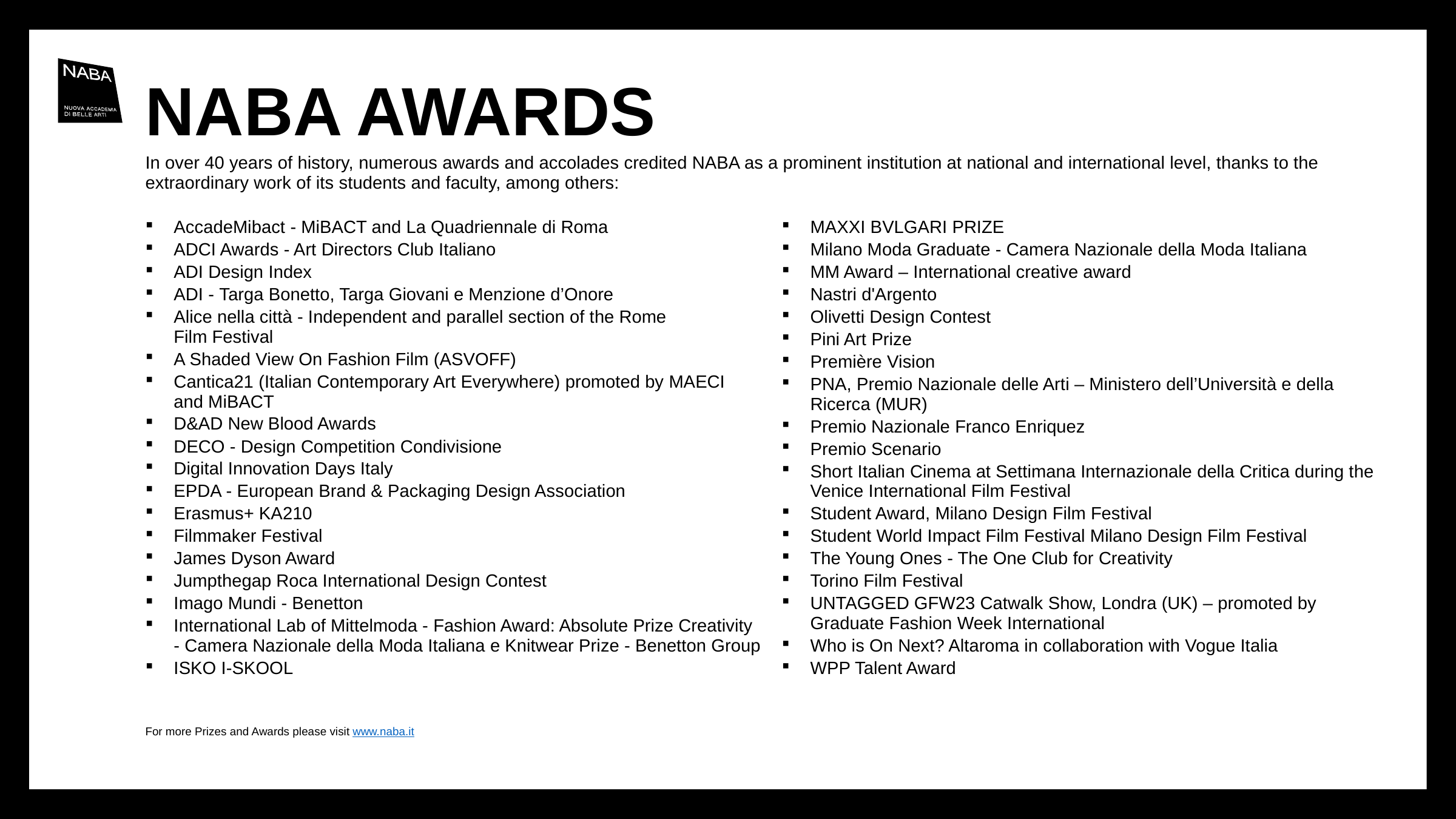

| NABA AWARDS In over 40 years of history, numerous awards and accolades credited NABA as a prominent institution at national and international level, thanks to the extraordinary work of its students and faculty, among others: |  |
| --- | --- |
| AccadeMibact - MiBACT and La Quadriennale di Roma ADCI Awards - Art Directors Club Italiano ADI Design Index ADI - Targa Bonetto, Targa Giovani e Menzione d’Onore Alice nella città - Independent and parallel section of the Rome Film Festival A Shaded View On Fashion Film (ASVOFF) Cantica21 (Italian Contemporary Art Everywhere) promoted by MAECI and MiBACT D&AD New Blood Awards DECO - Design Competition Condivisione Digital Innovation Days Italy EPDA - European Brand & Packaging Design Association Erasmus+ KA210 Filmmaker Festival James Dyson Award Jumpthegap Roca International Design Contest Imago Mundi - Benetton International Lab of Mittelmoda - Fashion Award: Absolute Prize Creativity - Camera Nazionale della Moda Italiana e Knitwear Prize - Benetton Group ISKO I-SKOOL For more Prizes and Awards please visit www.naba.it | MAXXI BVLGARI PRIZE Milano Moda Graduate - Camera Nazionale della Moda Italiana MM Award – International creative award Nastri d'Argento Olivetti Design Contest Pini Art Prize Première Vision PNA, Premio Nazionale delle Arti – Ministero dell’Università e della Ricerca (MUR) Premio Nazionale Franco Enriquez Premio Scenario Short Italian Cinema at Settimana Internazionale della Critica during the Venice International Film Festival Student Award, Milano Design Film Festival Student World Impact Film Festival Milano Design Film Festival The Young Ones - The One Club for Creativity Torino Film Festival UNTAGGED GFW23 Catwalk Show, Londra (UK) – promoted by Graduate Fashion Week International Who is On Next? Altaroma in collaboration with Vogue Italia WPP Talent Award |